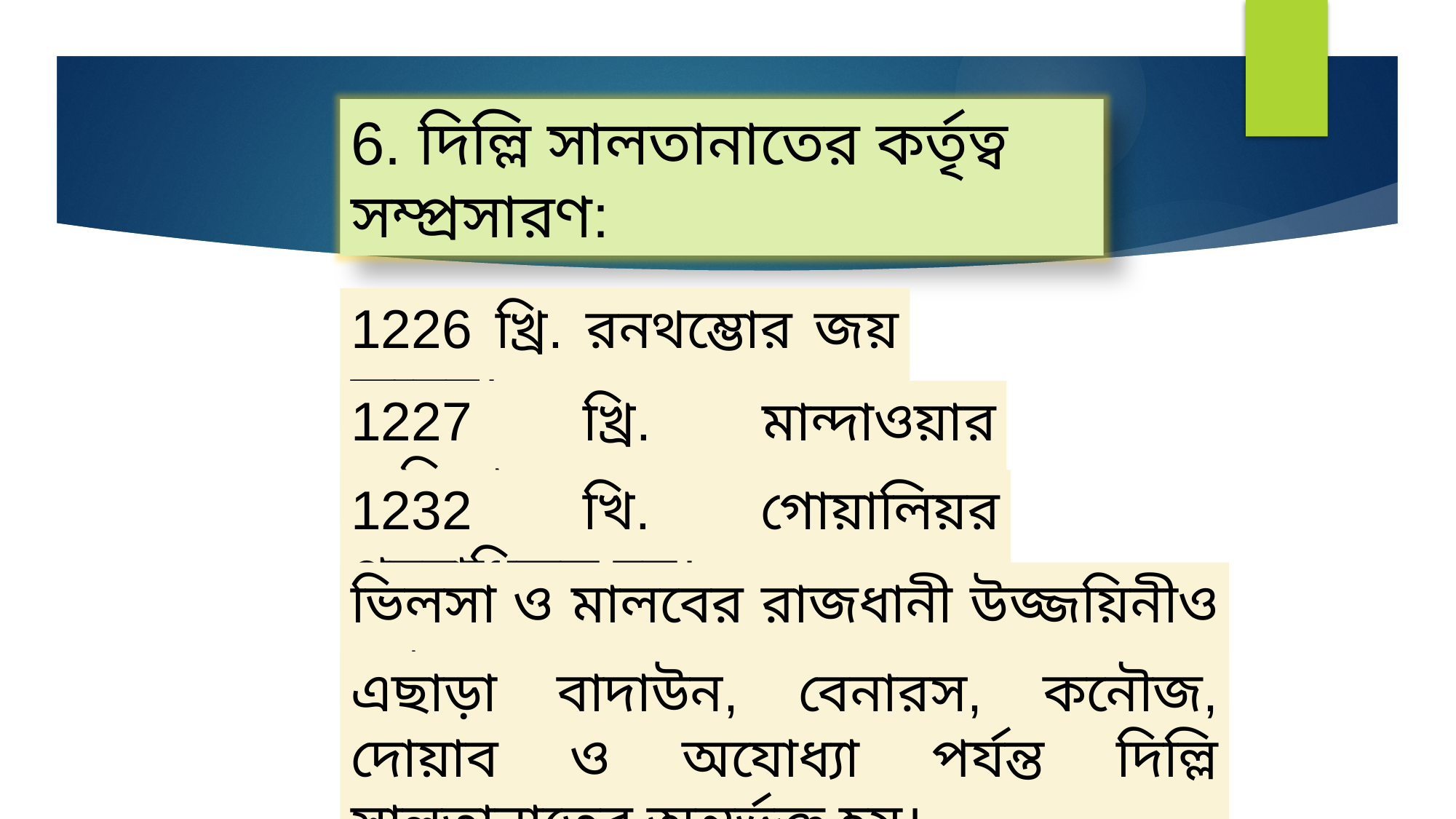

6. দিল্লি সালতানাতের কর্তৃত্ব সম্প্রসারণ:
1226 খ্রি. রনথম্ভোর জয় করেন।
1227 খ্রি. মান্দাওয়ার অধিকার করেন।
1232 খি. গোয়ালিয়র পুনরাধিকৃত হয়।
ভিলসা ও মালবের রাজধানী উজ্জয়িনীও দখল করেন।
এছাড়া বাদাউন, বেনারস, কনৌজ, দোয়াব ও অযোধ্যা পর্যন্ত দিল্লি সালতানাতের অন্তর্ভুক্ত হয়।